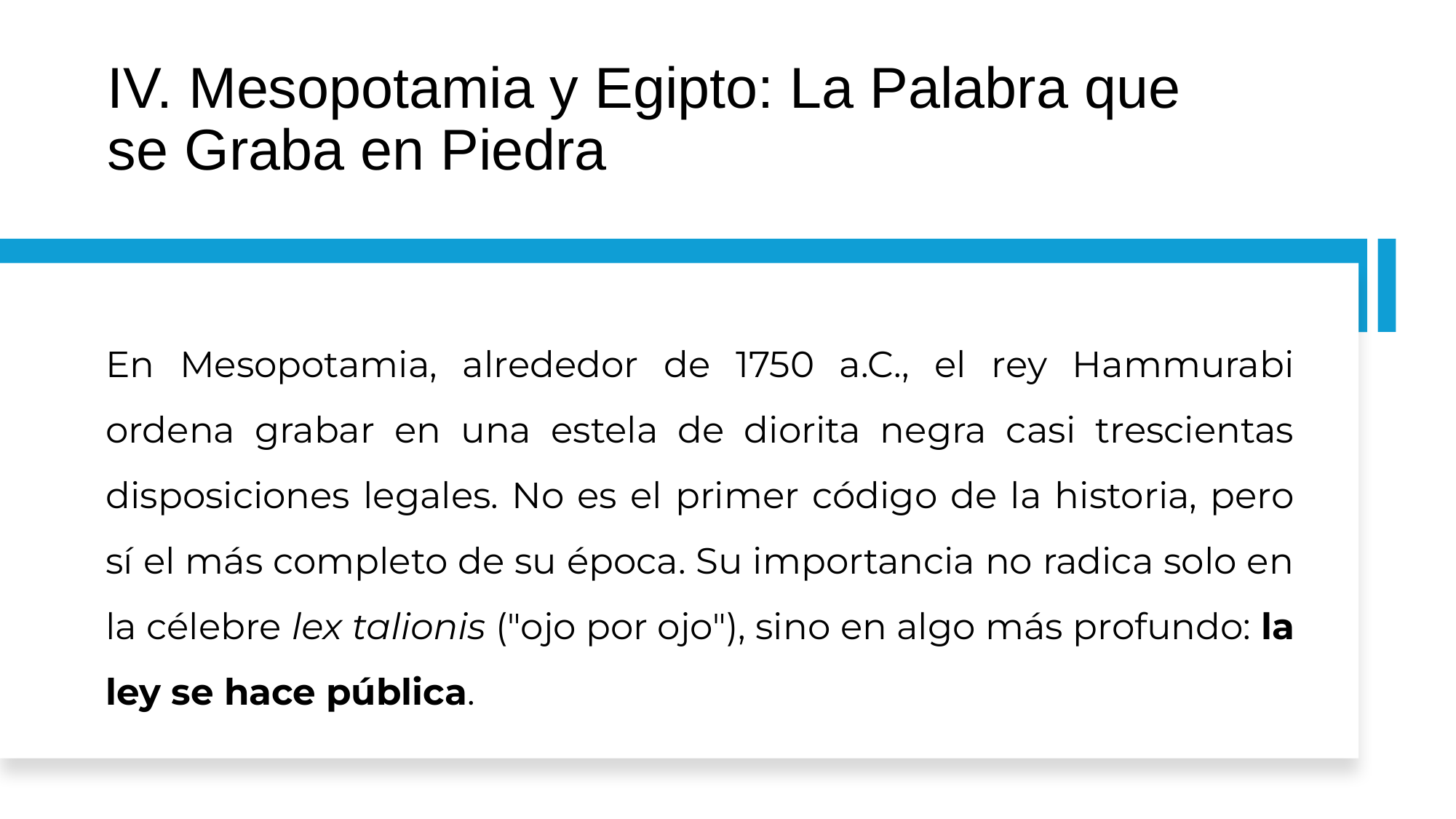

# IV. Mesopotamia y Egipto: La Palabra que se Graba en Piedra

En Mesopotamia, alrededor de 1750 a.C., el rey Hammurabi ordena grabar en una estela de diorita negra casi trescientas disposiciones legales. No es el primer código de la historia, pero sí el más completo de su época. Su importancia no radica solo en la célebre lex talionis ("ojo por ojo"), sino en algo más profundo: la ley se hace pública.